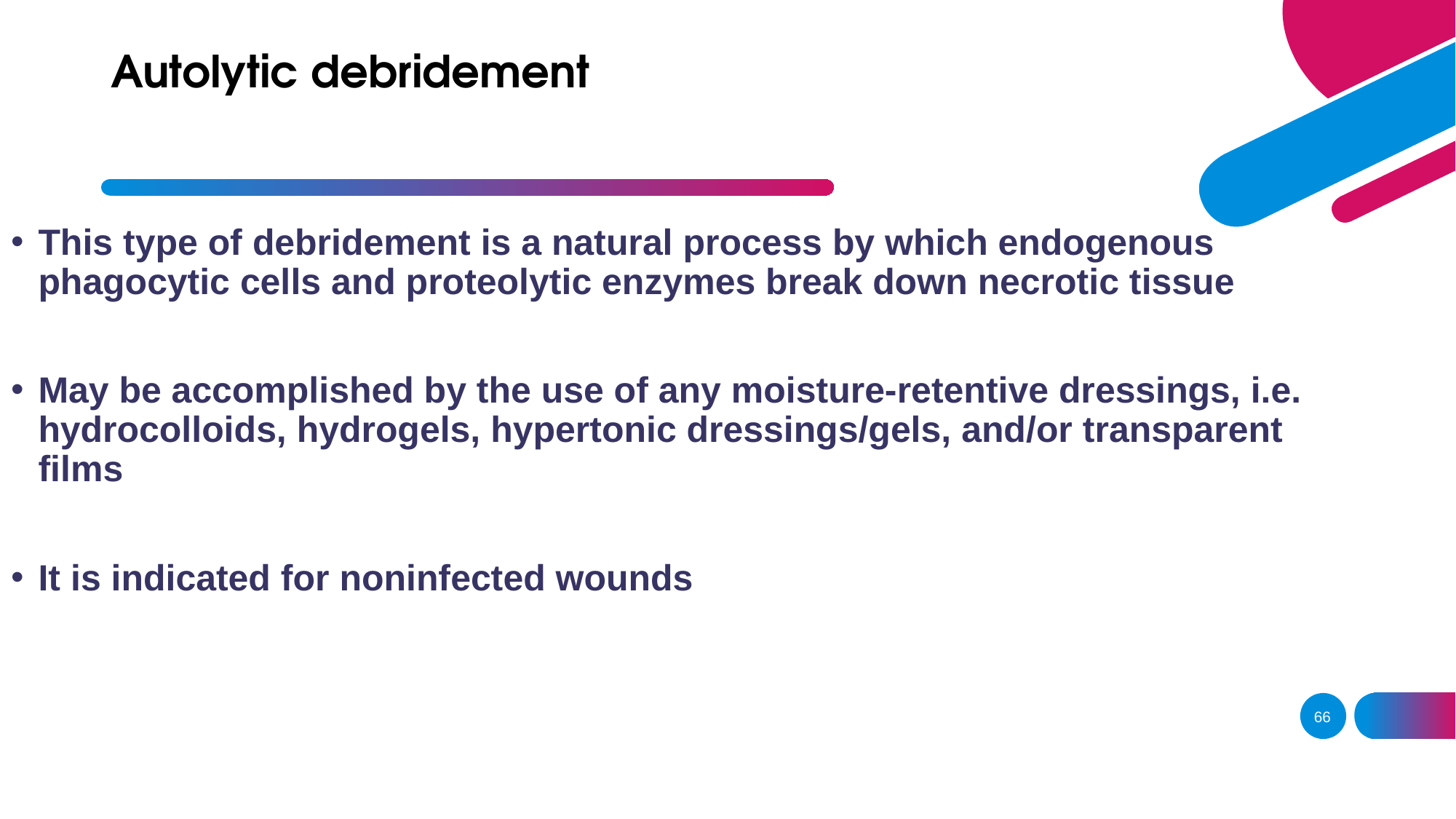

# Autolytic debridement
This type of debridement is a natural process by which endogenous phagocytic cells and proteolytic enzymes break down necrotic tissue

May be accomplished by the use of any moisture-retentive dressings, i.e. hydrocolloids, hydrogels, hypertonic dressings/gels, and/or transparent films

It is indicated for noninfected wounds
66